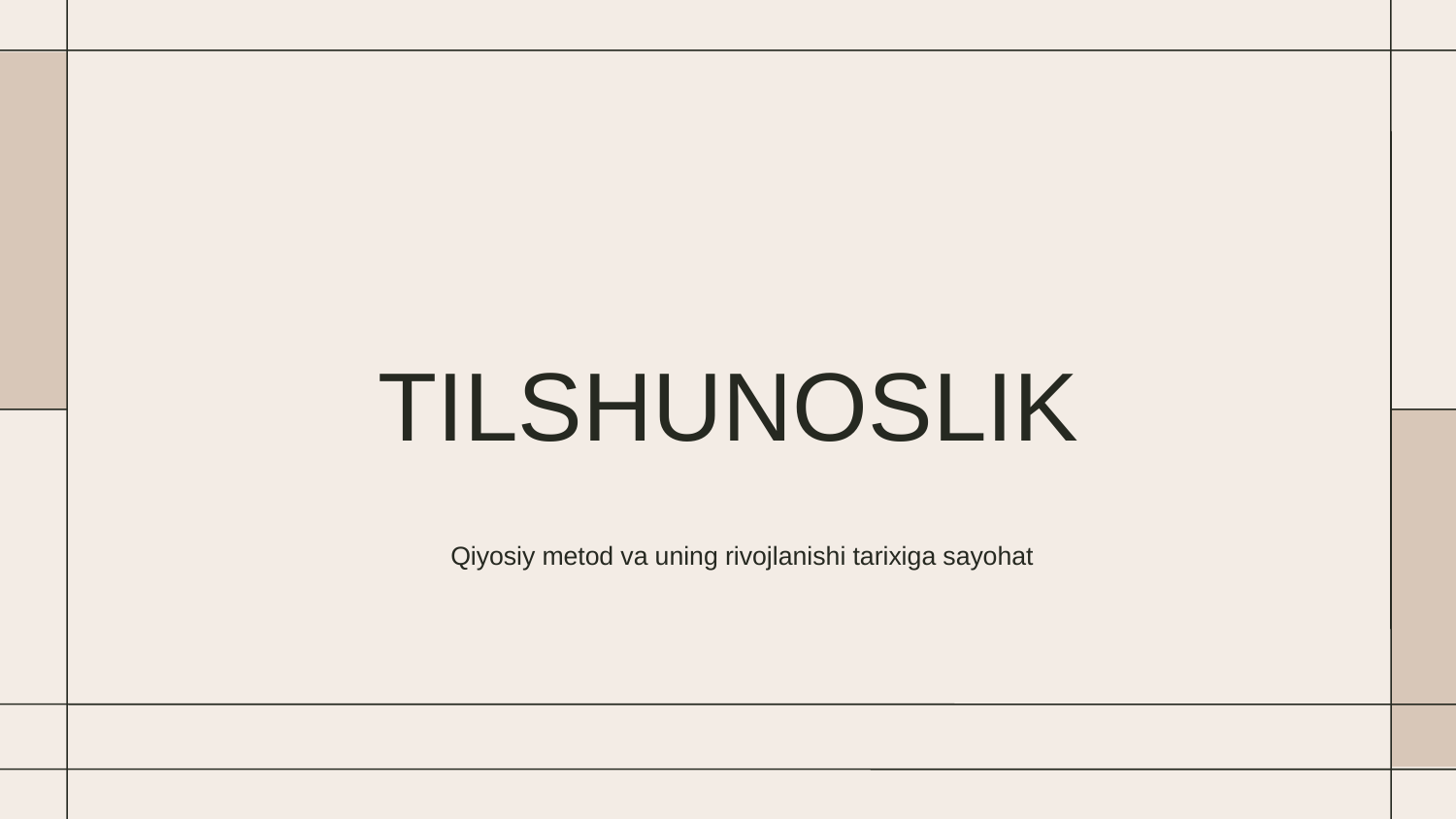

# TILSHUNOSLIK
Qiyosiy metod va uning rivojlanishi tarixiga sayohat